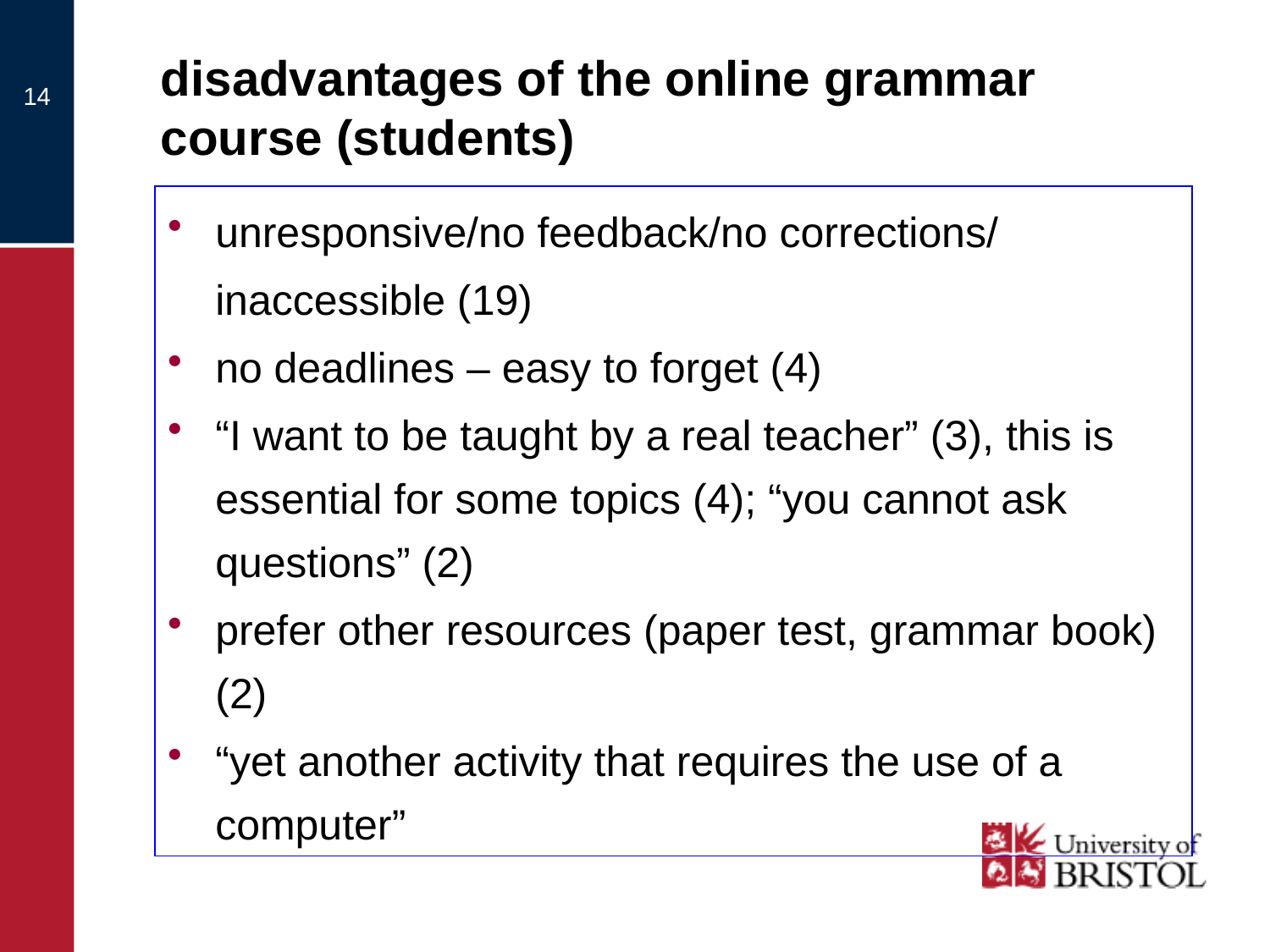

# disadvantages of the online grammar course (students)
14
unresponsive/no feedback/no corrections/
	inaccessible (19)
no deadlines – easy to forget (4)
“I want to be taught by a real teacher” (3), this is essential for some topics (4); “you cannot ask questions” (2)
prefer other resources (paper test, grammar book) (2)
“yet another activity that requires the use of a computer”